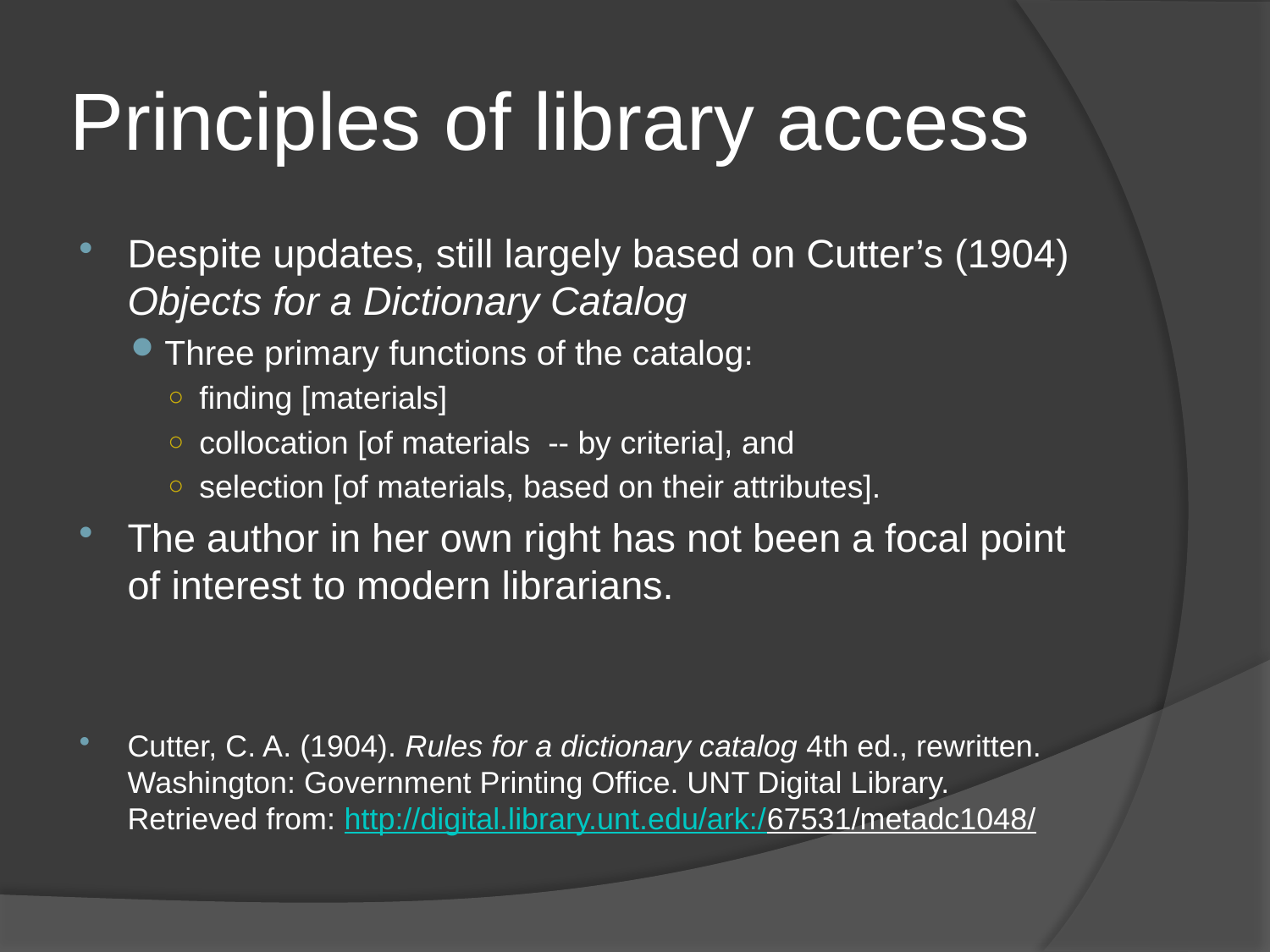

# Principles of library access
Despite updates, still largely based on Cutter’s (1904) Objects for a Dictionary Catalog
Three primary functions of the catalog:
finding [materials]
collocation [of materials  -- by criteria], and
selection [of materials, based on their attributes].
The author in her own right has not been a focal point of interest to modern librarians.

Cutter, C. A. (1904). Rules for a dictionary catalog 4th ed., rewritten. Washington: Government Printing Office. UNT Digital Library. Retrieved from: http://digital.library.unt.edu/ark:/67531/metadc1048/